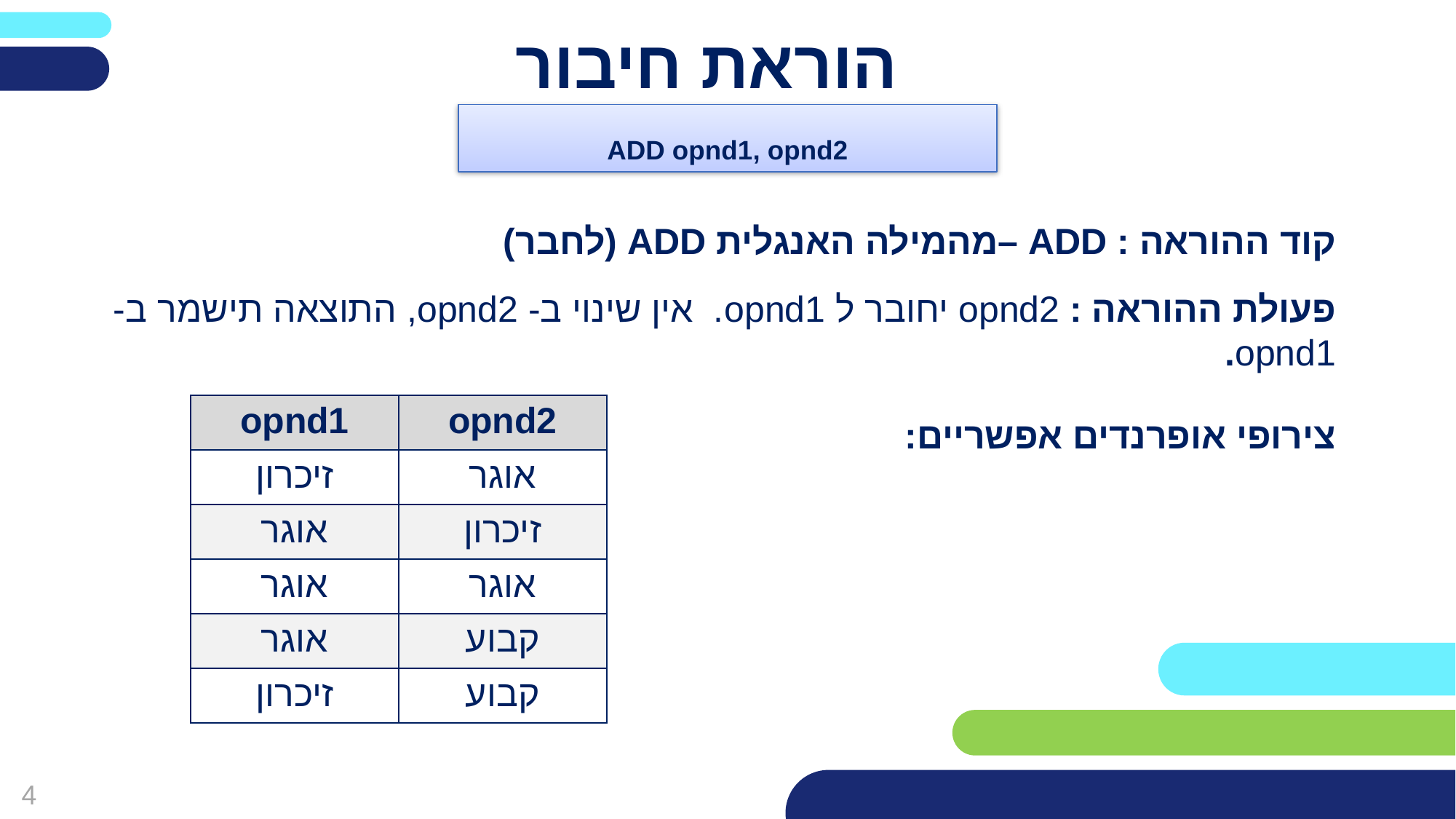

פריסה 2
(הפריסות שונות זו מזו במיקום תיבות הטקסט וגרפיקת הרקע,
ותוכלו לגוון ביניהן)
# הוראת חיבור

ADD opnd1, opnd2

את השקופית הזו תוכלו לשכפל, על מנת ליצור שקופיות נוספות הזהות לה – אליהן תוכלו להכניס את התכנים.

כדי לשכפל אותה, לחצו עליה קליק ימיני בתפריט השקופיות בצד ובחרו
"שכפל שקופית" או "Duplicate Slide"
(מחקו ריבוע זה לאחר הקריאה)
קוד ההוראה : ADD –מהמילה האנגלית ADD (לחבר)
פעולת ההוראה : opnd2 יחובר ל opnd1.  אין שינוי ב- opnd2, התוצאה תישמר ב- opnd1.
| opnd1 | opnd2 |
| --- | --- |
| זיכרון | אוגר |
| אוגר | זיכרון |
| אוגר | אוגר |
| אוגר | קבוע |
| זיכרון | קבוע |
צירופי אופרנדים אפשריים: